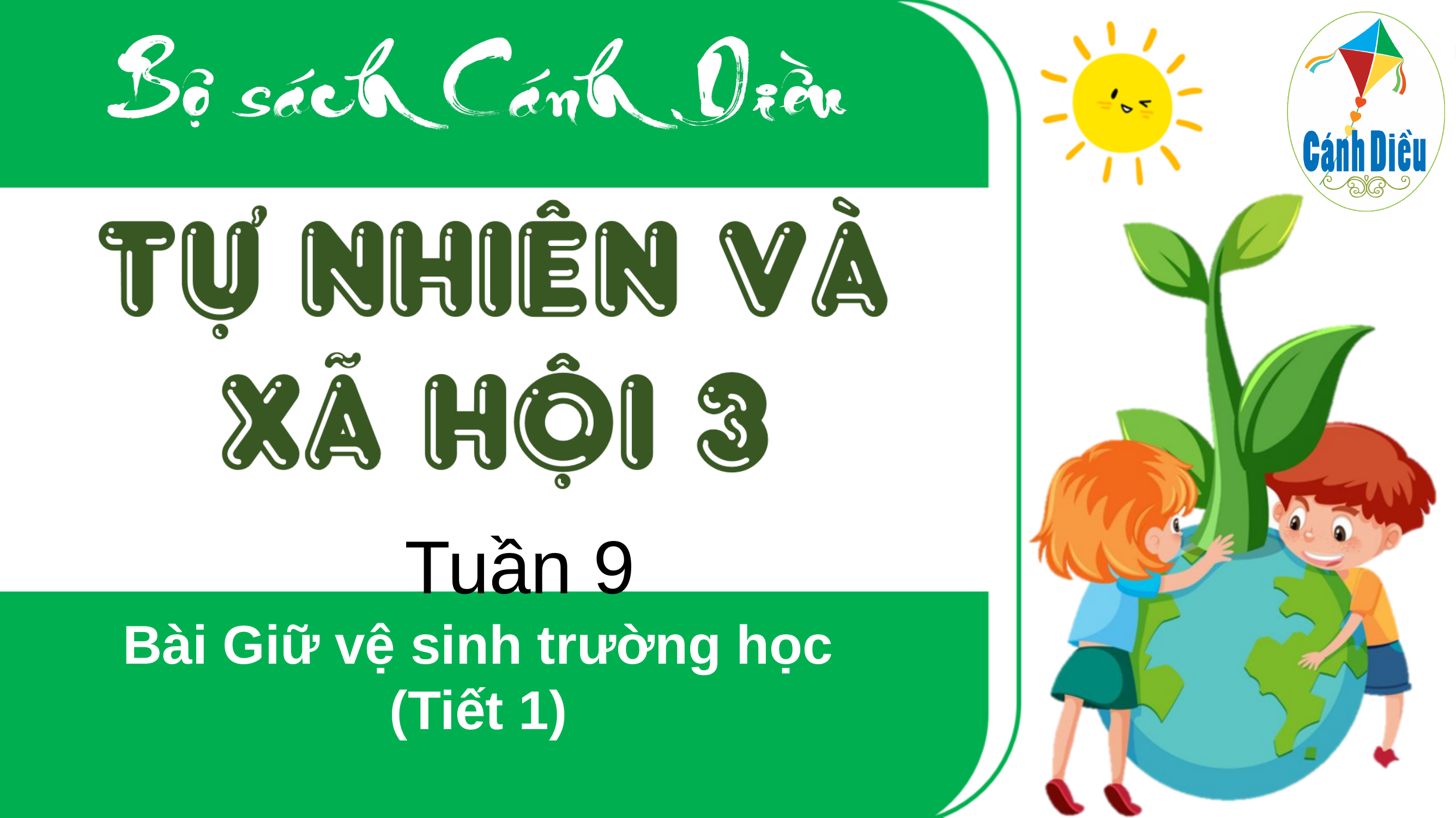

Tuần 9
Bài Giữ vệ sinh trường học
(Tiết 1)